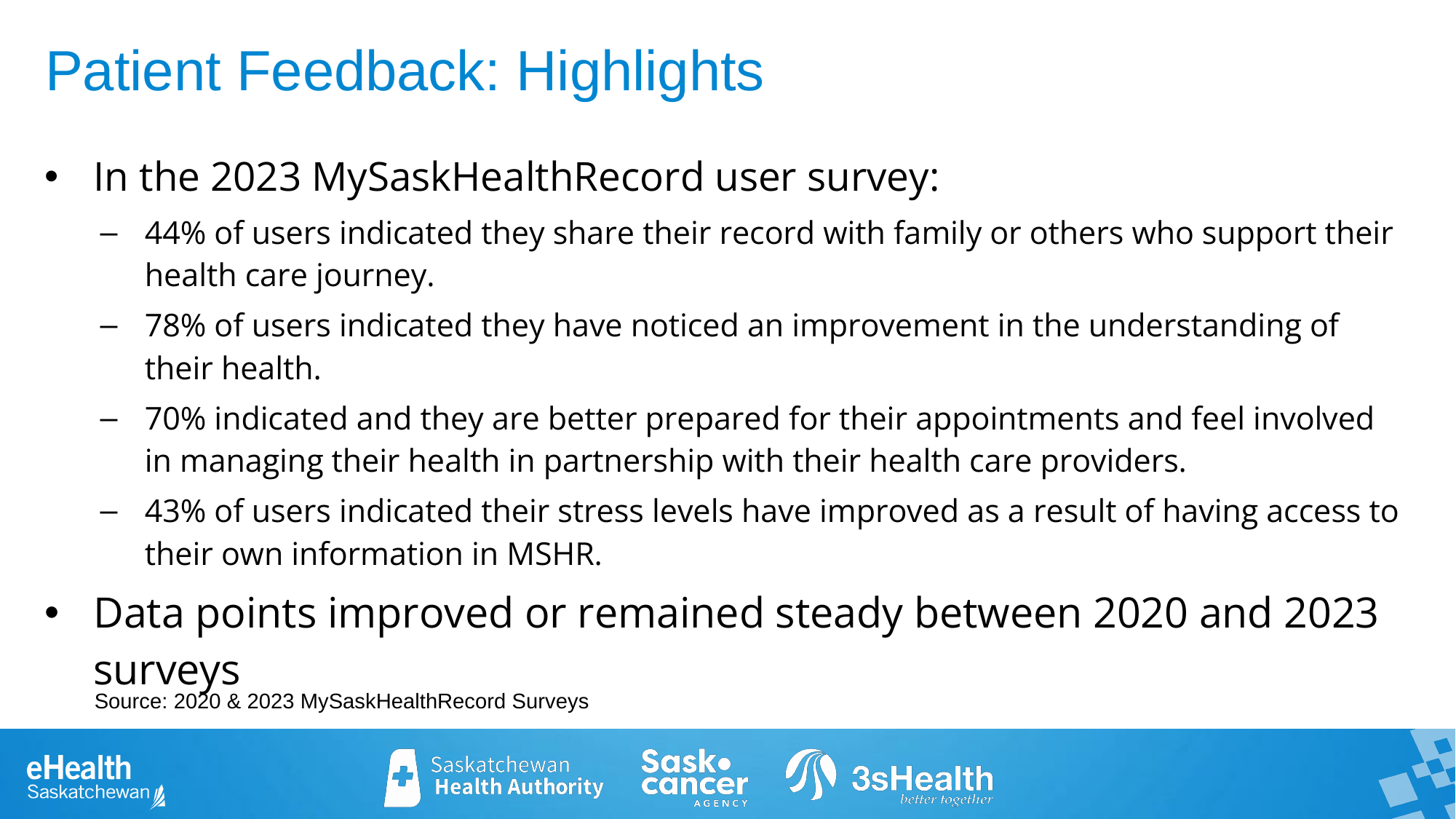

Patient Feedback: Highlights
In the 2023 MySaskHealthRecord user survey:
44% of users indicated they share their record with family or others who support their health care journey.
78% of users indicated they have noticed an improvement in the understanding of their health.
70% indicated and they are better prepared for their appointments and feel involved in managing their health in partnership with their health care providers.
43% of users indicated their stress levels have improved as a result of having access to their own information in MSHR.
Data points improved or remained steady between 2020 and 2023 surveys

Source: 2020 & 2023 MySaskHealthRecord Surveys